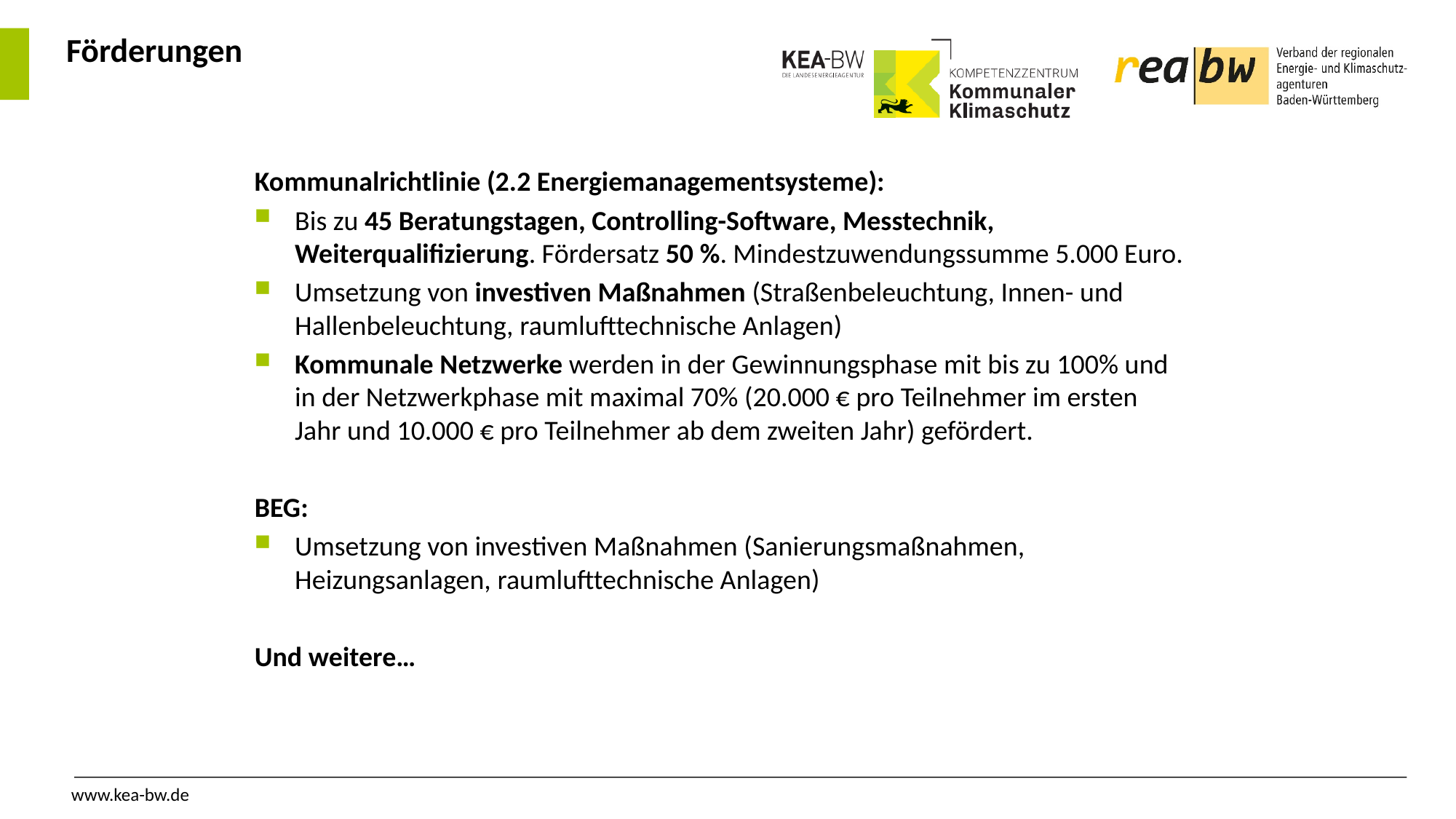

# Förderungen
Kommunalrichtlinie (2.2 Energiemanagementsysteme):
Bis zu 45 Beratungstagen, Controlling-Software, Messtechnik, Weiterqualifizierung. Fördersatz 50 %. Mindestzuwendungssumme 5.000 Euro.
Umsetzung von investiven Maßnahmen (Straßenbeleuchtung, Innen- und Hallenbeleuchtung, raumlufttechnische Anlagen)
Kommunale Netzwerke werden in der Gewinnungsphase mit bis zu 100% und in der Netzwerkphase mit maximal 70% (20.000 € pro Teilnehmer im ersten Jahr und 10.000 € pro Teilnehmer ab dem zweiten Jahr) gefördert.

BEG:
Umsetzung von investiven Maßnahmen (Sanierungsmaßnahmen, Heizungsanlagen, raumlufttechnische Anlagen)

Und weitere…